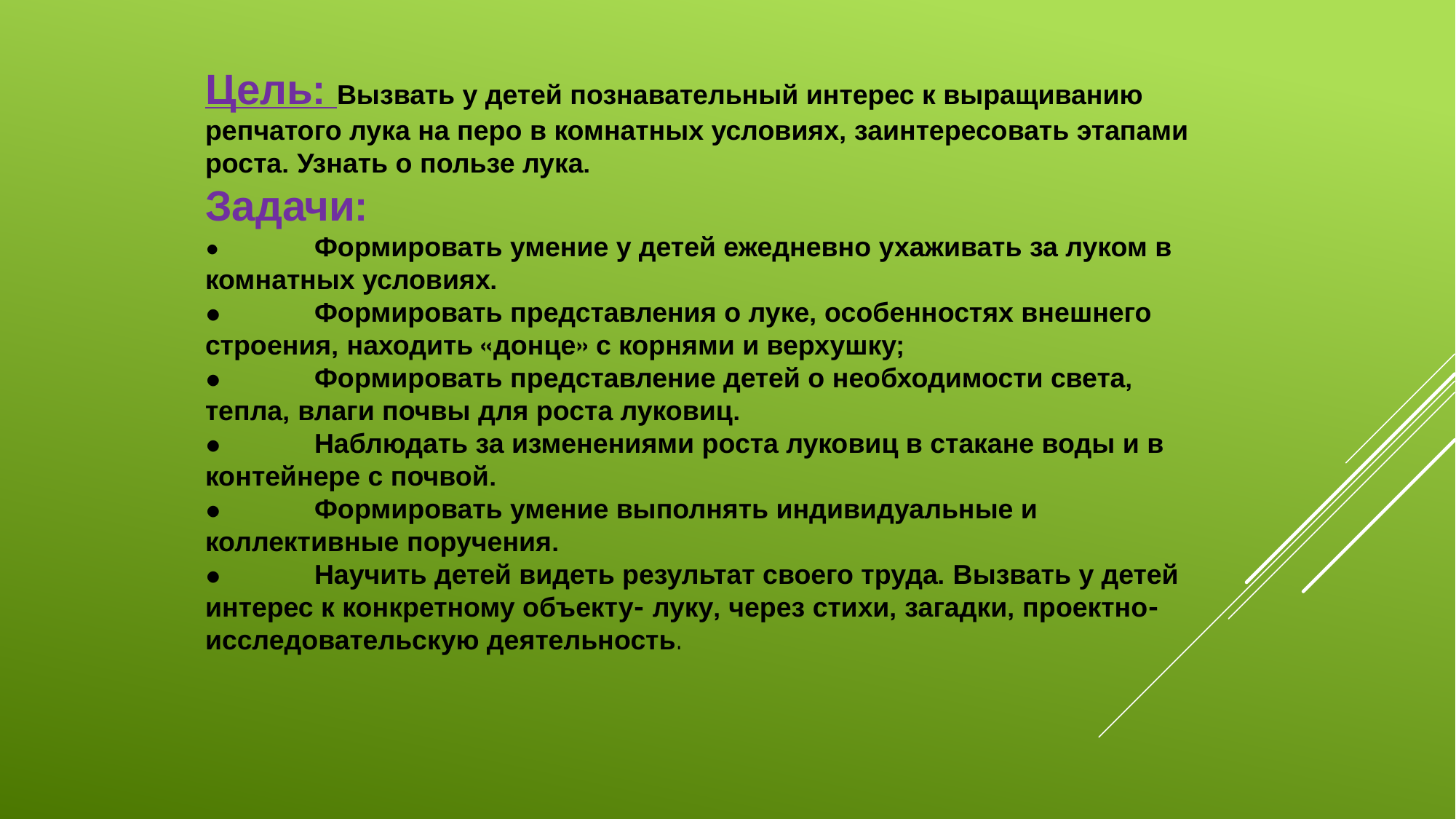

Цель: Вызвать у детей познавательный интерес к выращиванию репчатого лука на перо в комнатных условиях, заинтересовать этапами роста. Узнать о пользе лука.
Задачи:
•	Формировать умение у детей ежедневно ухаживать за луком в комнатных условиях.
•	Формировать представления о луке, особенностях внешнего строения, находить «донце» с корнями и верхушку;
•	Формировать представление детей о необходимости света, тепла, влаги почвы для роста луковиц.
•	Наблюдать за изменениями роста луковиц в стакане воды и в контейнере с почвой.
•	Формировать умение выполнять индивидуальные и коллективные поручения.
•	Научить детей видеть результат своего труда. Вызвать у детей интерес к конкретному объекту- луку, через стихи, загадки, проектно- исследовательскую деятельность.